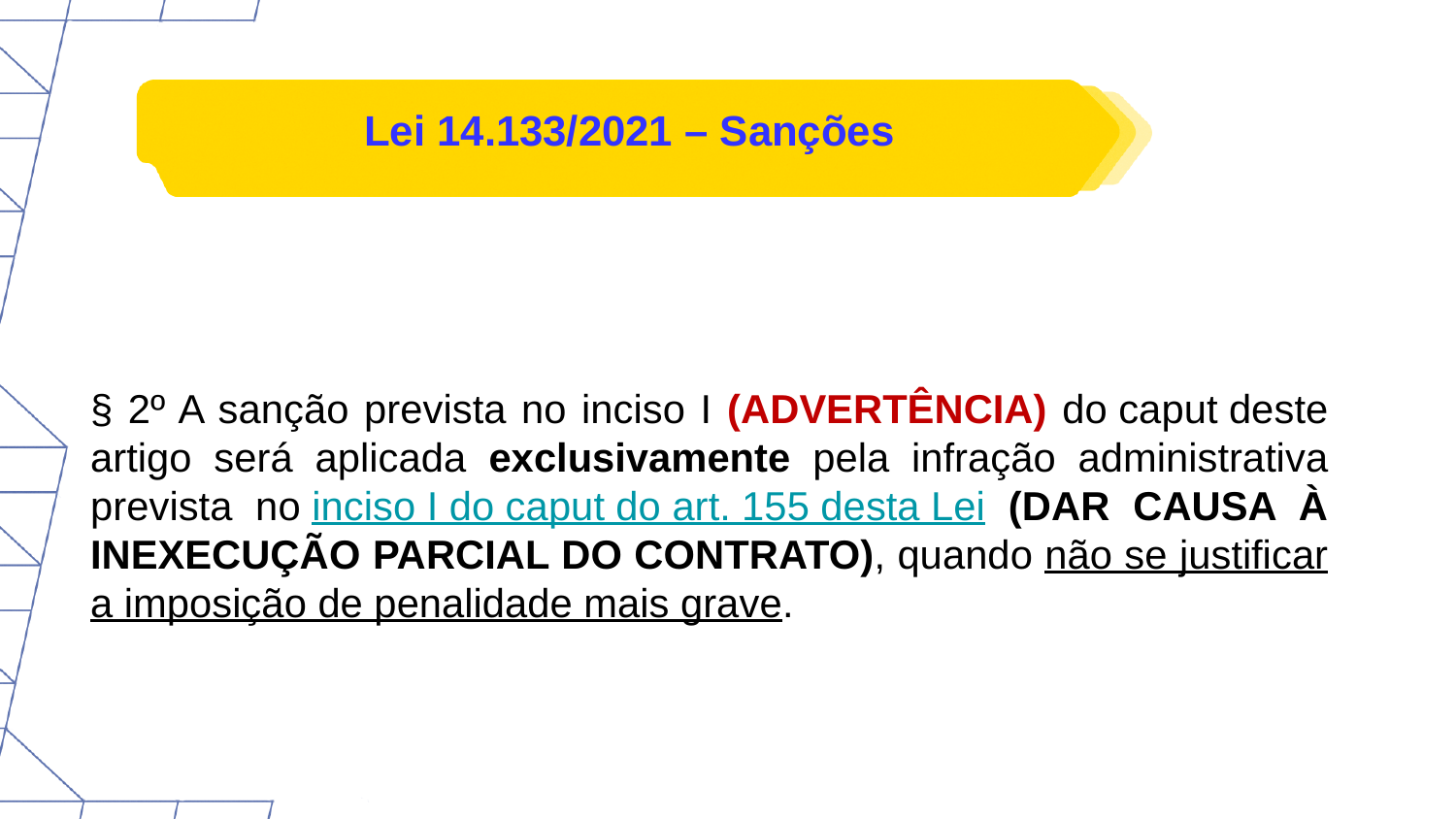

# Lei 14.133/2021 – Sanções

§ 2º A sanção prevista no inciso I (ADVERTÊNCIA) do caput deste artigo será aplicada exclusivamente pela infração administrativa prevista no inciso I do caput do art. 155 desta Lei (DAR CAUSA À INEXECUÇÃO PARCIAL DO CONTRATO), quando não se justificar a imposição de penalidade mais grave.